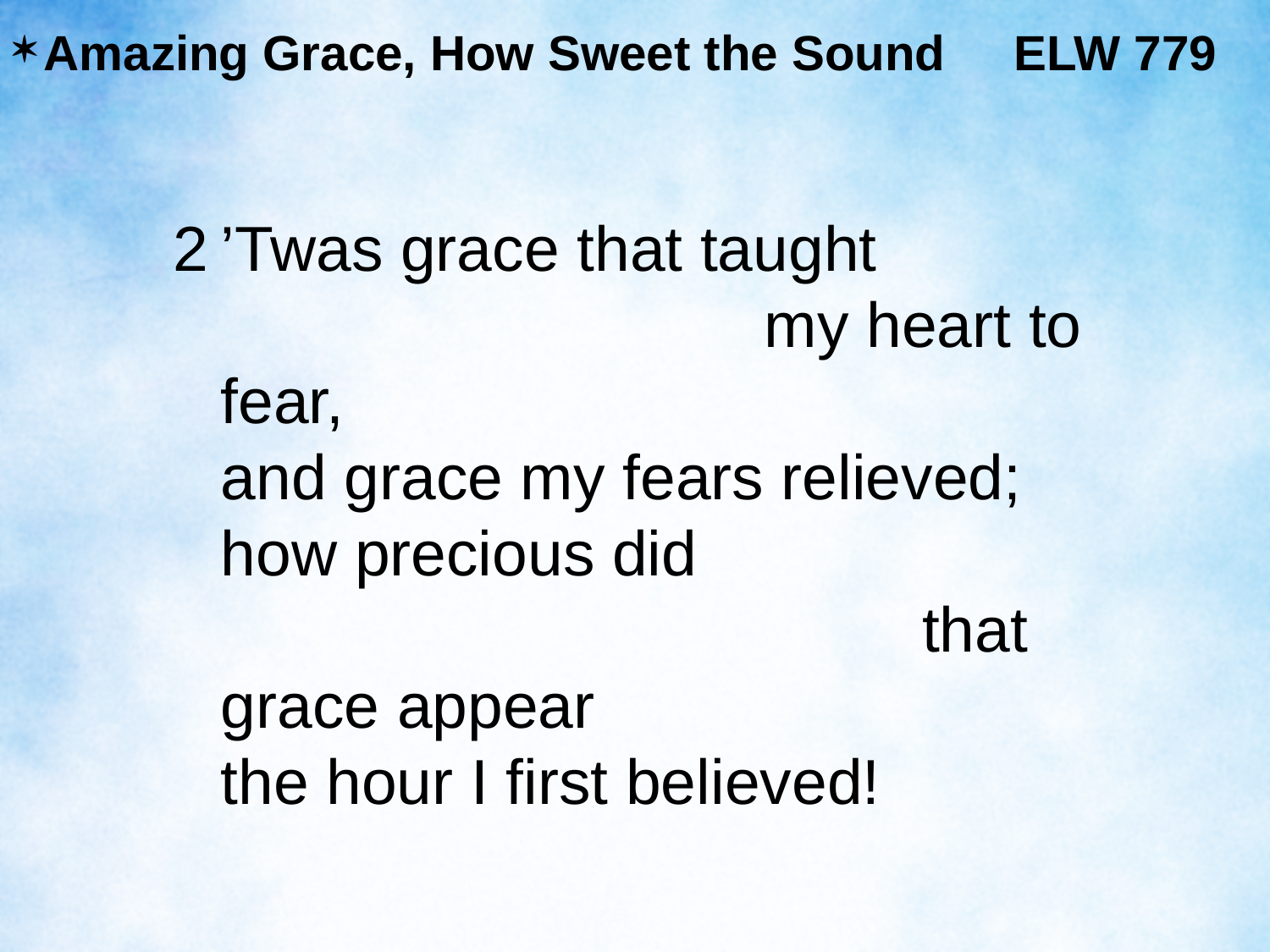

Amazing Grace, How Sweet the Sound     ELW 779
2	’Twas grace that taught                                            my heart to fear,
	and grace my fears relieved;
	how precious did                                                               that grace appear
	the hour I first believed!